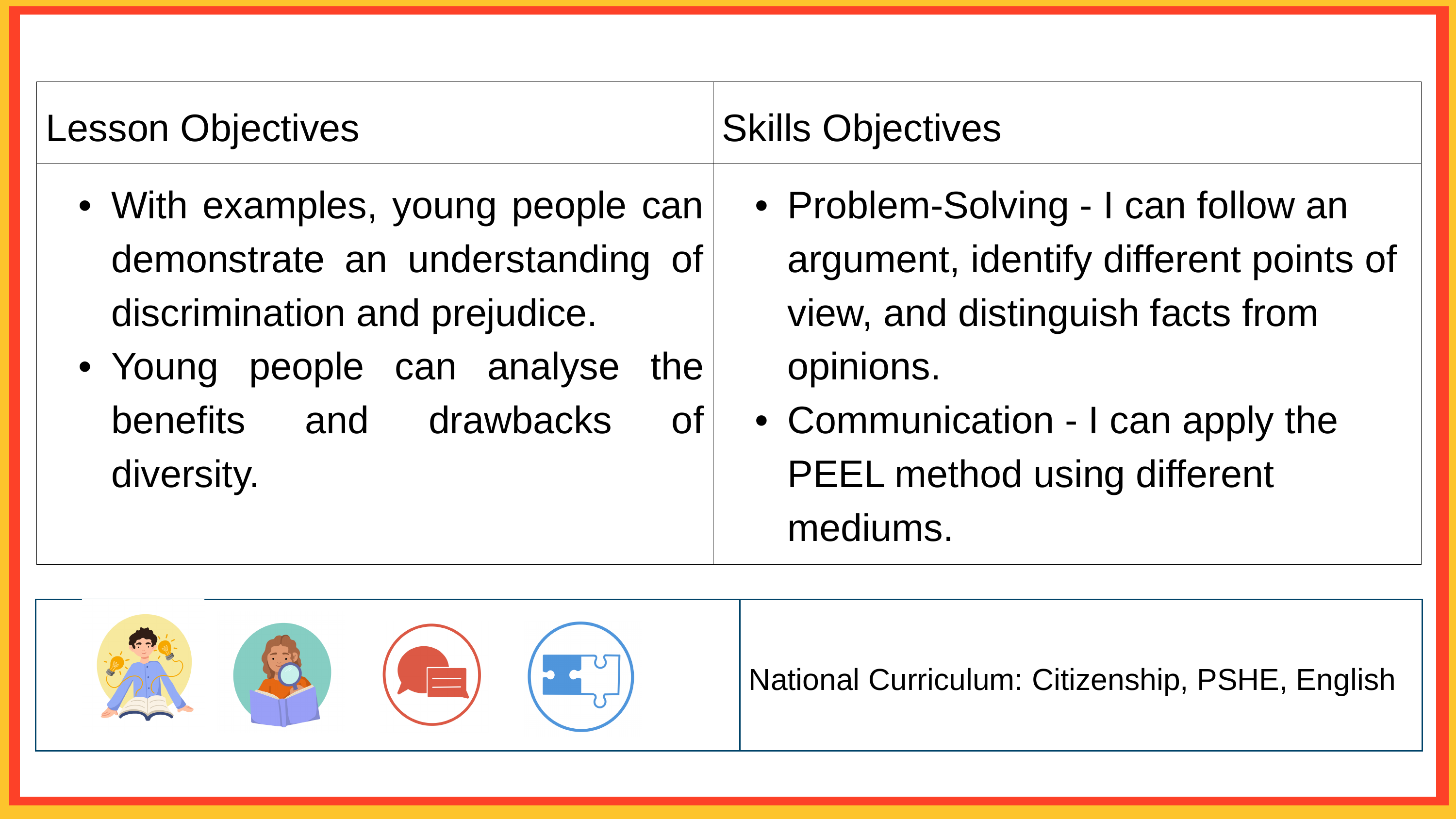

| Lesson Objectives | Skills Objectives |
| --- | --- |
| With examples, young people can demonstrate an understanding of discrimination and prejudice. Young people can analyse the benefits and drawbacks of diversity. | Problem-Solving - I can follow an argument, identify different points of view, and distinguish facts from opinions. Communication - I can apply the PEEL method using different mediums. |
|  | National Curriculum: Citizenship, PSHE, English |
| --- | --- |